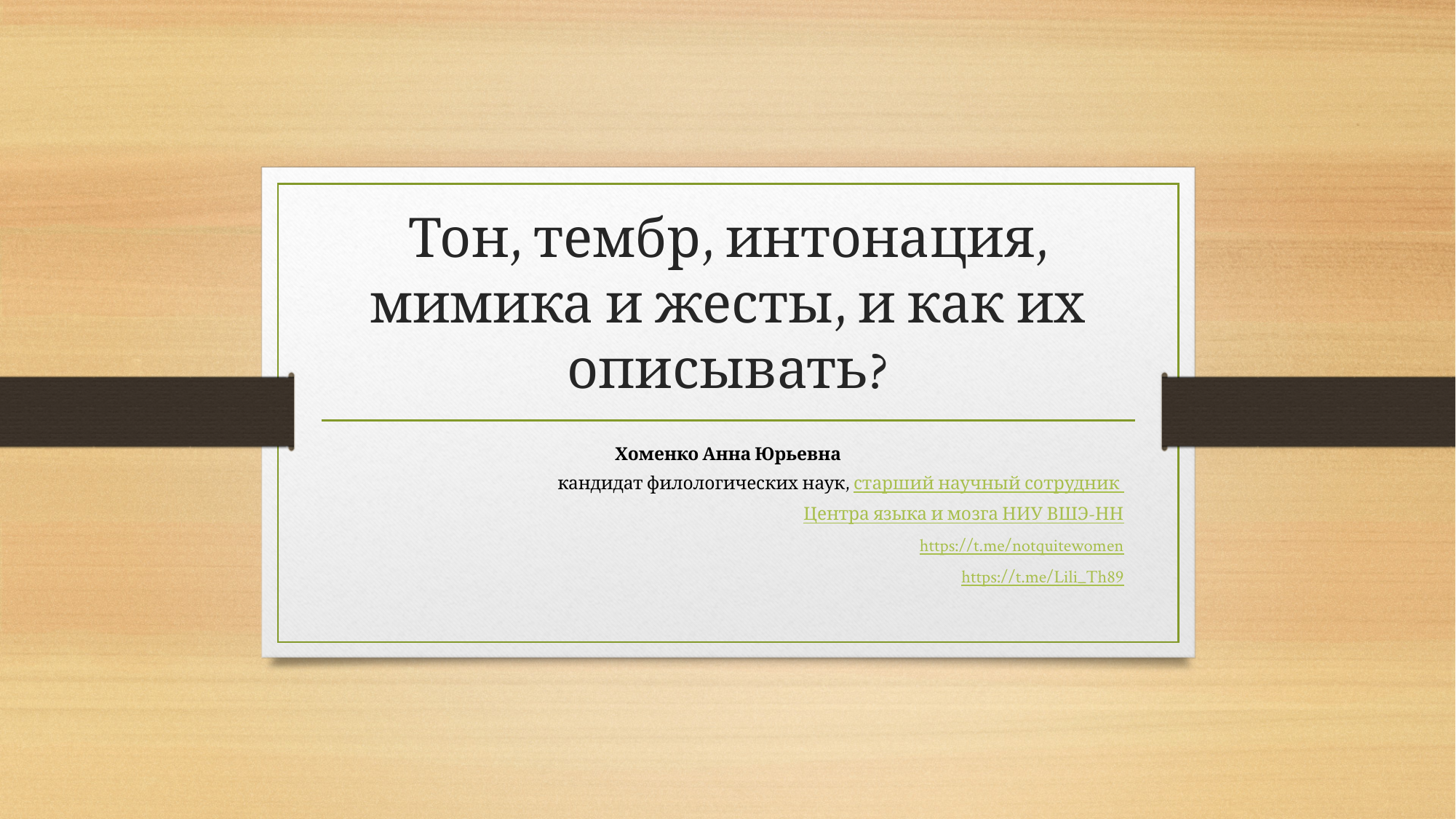

# Тон, тембр, интонация, мимика и жесты, и как их описывать?
Хоменко Анна Юрьевна
 кандидат филологических наук, старший научный сотрудник
Центра языка и мозга НИУ ВШЭ-НН
https://t.me/notquitewomen
https://t.me/Lili_Th89